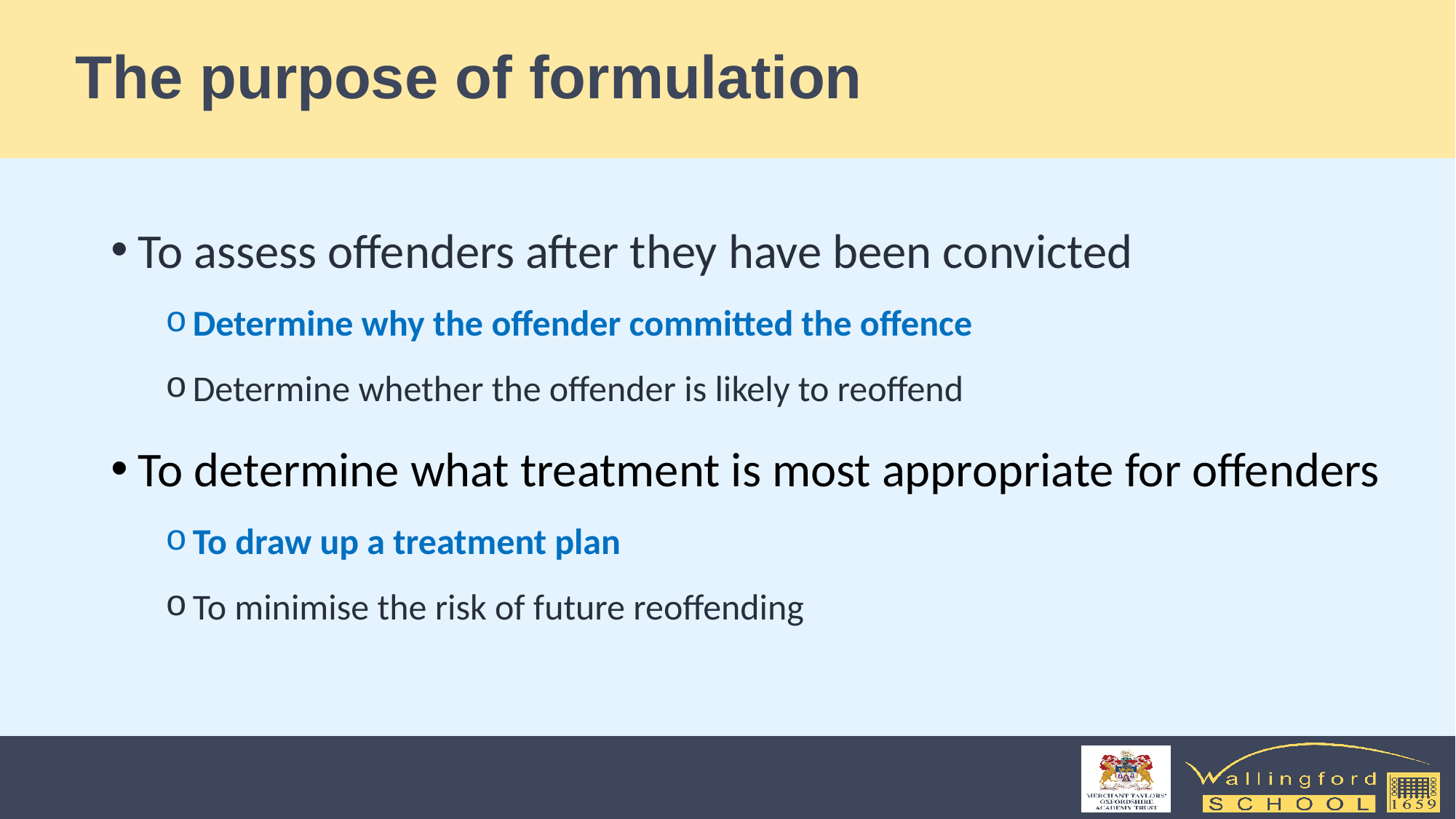

# The purpose of formulation
To assess offenders after they have been convicted
Determine why the offender committed the offence
Determine whether the offender is likely to reoffend
To determine what treatment is most appropriate for offenders
To draw up a treatment plan
To minimise the risk of future reoffending